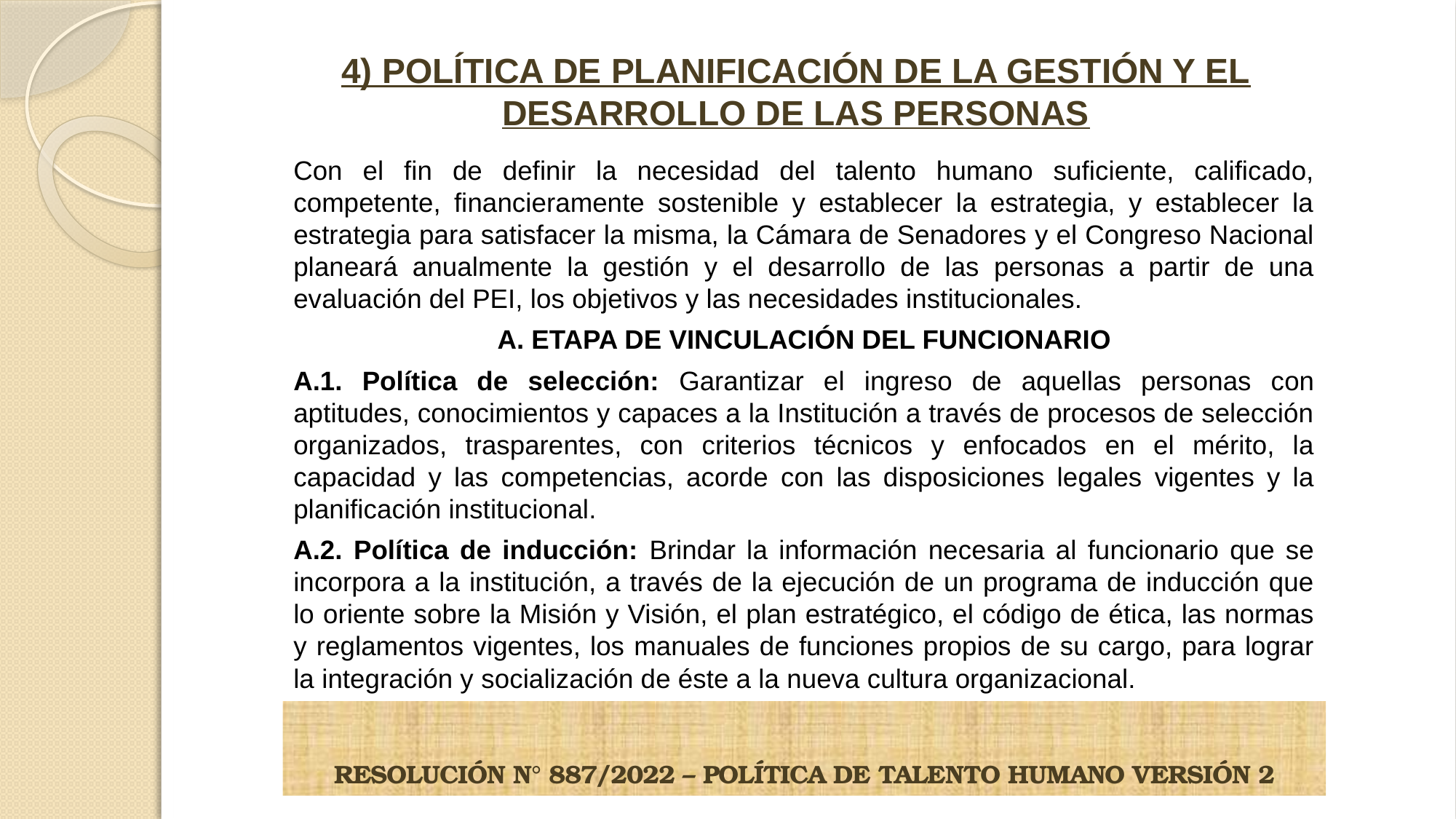

4) POLÍTICA DE PLANIFICACIÓN DE LA GESTIÓN Y EL DESARROLLO DE LAS PERSONAS
Con el fin de definir la necesidad del talento humano suficiente, calificado, competente, financieramente sostenible y establecer la estrategia, y establecer la estrategia para satisfacer la misma, la Cámara de Senadores y el Congreso Nacional planeará anualmente la gestión y el desarrollo de las personas a partir de una evaluación del PEI, los objetivos y las necesidades institucionales.
A. ETAPA DE VINCULACIÓN DEL FUNCIONARIO
A.1. Política de selección: Garantizar el ingreso de aquellas personas con aptitudes, conocimientos y capaces a la Institución a través de procesos de selección organizados, trasparentes, con criterios técnicos y enfocados en el mérito, la capacidad y las competencias, acorde con las disposiciones legales vigentes y la planificación institucional.
A.2. Política de inducción: Brindar la información necesaria al funcionario que se incorpora a la institución, a través de la ejecución de un programa de inducción que lo oriente sobre la Misión y Visión, el plan estratégico, el código de ética, las normas y reglamentos vigentes, los manuales de funciones propios de su cargo, para lograr la integración y socialización de éste a la nueva cultura organizacional.

RESOLUCIÓN N° 887/2022 – POLÍTICA DE TALENTO HUMANO VERSIÓN 2

PLAN ESTRATÉGICO 2017-2021